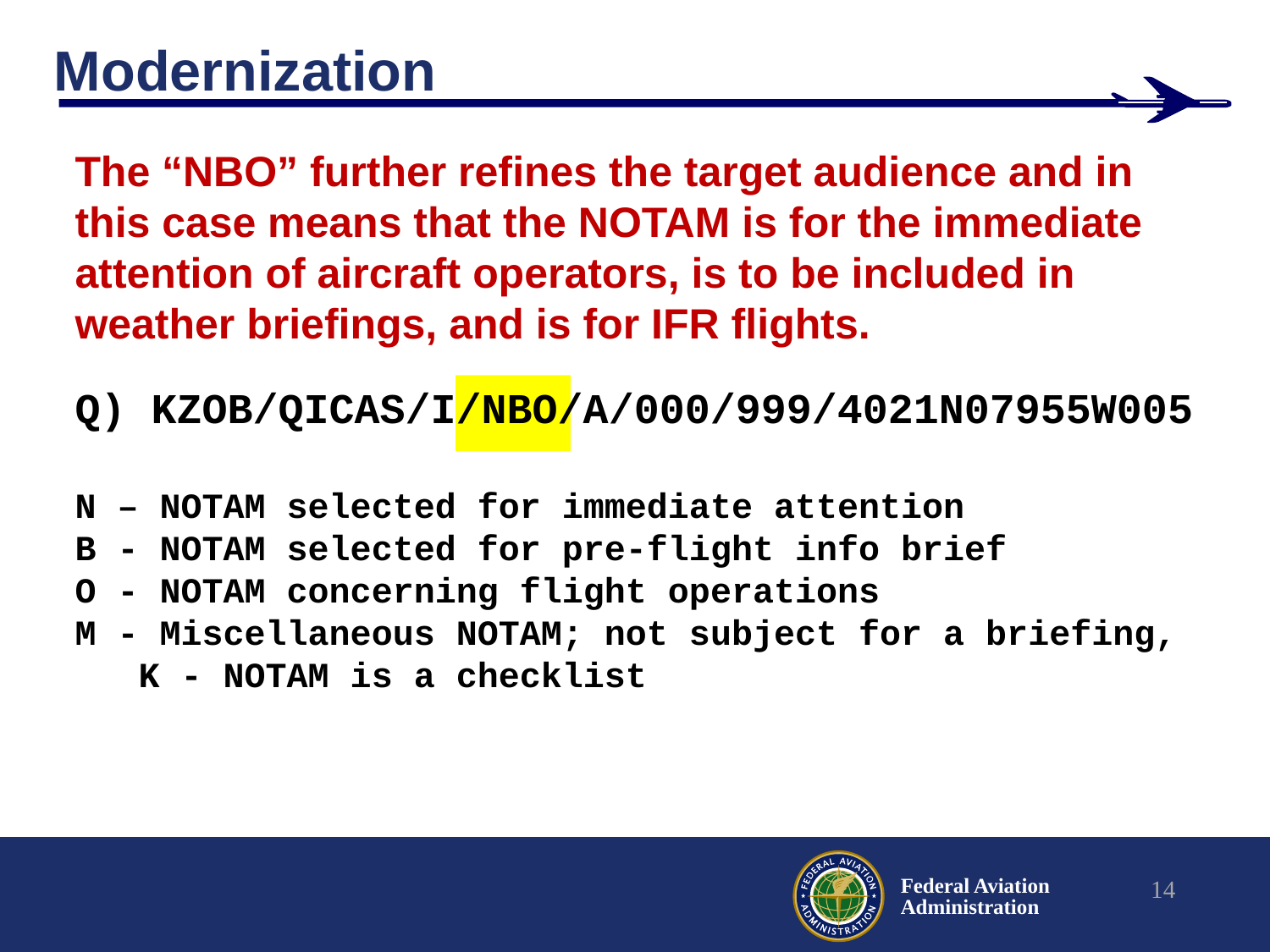

# Modernization

The “NBO” further refines the target audience and in this case means that the NOTAM is for the immediate attention of aircraft operators, is to be included in weather briefings, and is for IFR flights.

Q) KZOB/QICAS/I/NBO/A/000/999/4021N07955W005

N – NOTAM selected for immediate attention
B - NOTAM selected for pre-flight info brief
O - NOTAM concerning flight operations
M - Miscellaneous NOTAM; not subject for a briefing,    K - NOTAM is a checklist

14